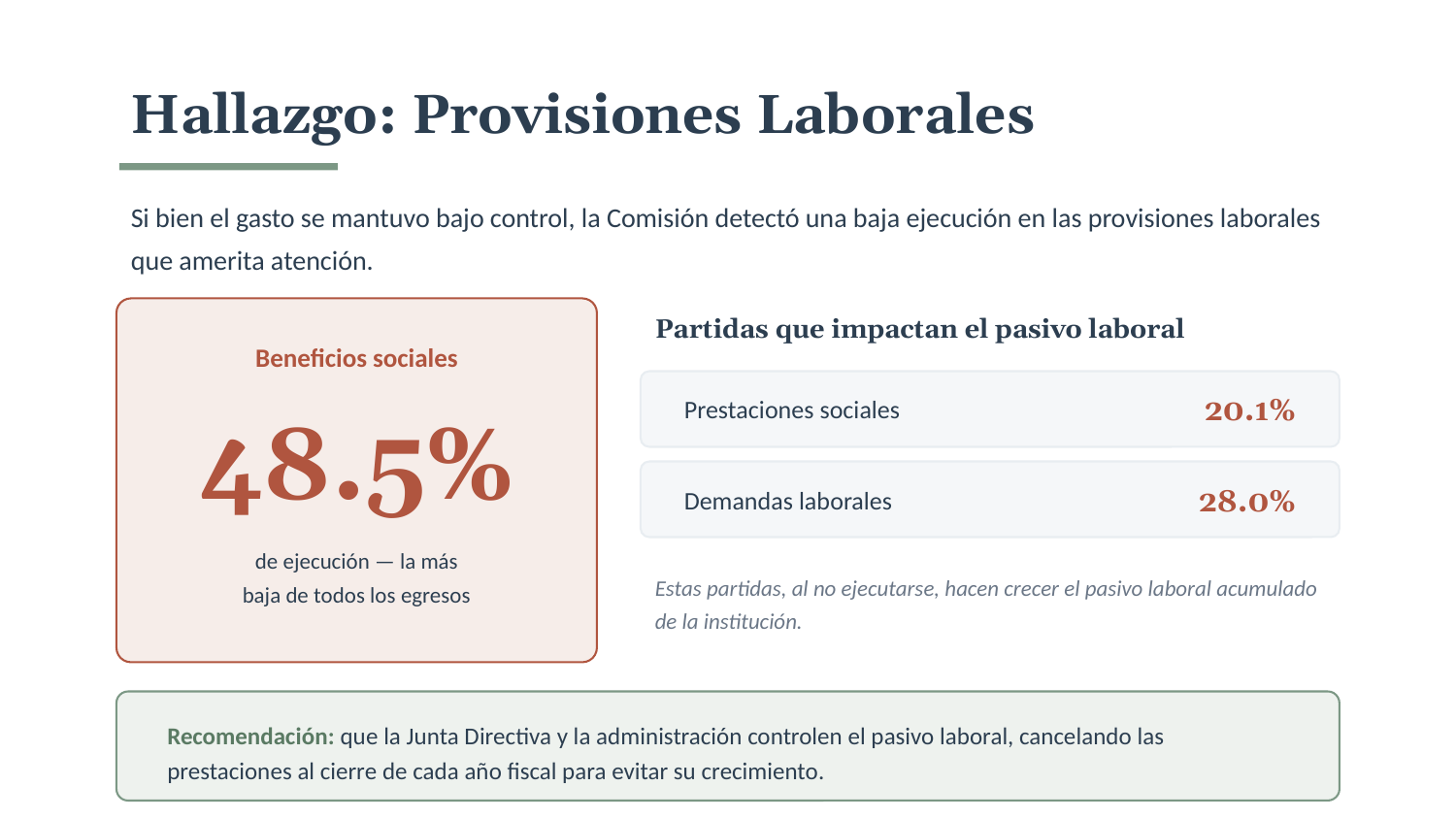

Hallazgo: Provisiones Laborales

Si bien el gasto se mantuvo bajo control, la Comisión detectó una baja ejecución en las provisiones laborales que amerita atención.

Partidas que impactan el pasivo laboral
Beneficios sociales

Prestaciones sociales
20.1%
48.5%

Demandas laborales
28.0%
de ejecución — la más
baja de todos los egresos
Estas partidas, al no ejecutarse, hacen crecer el pasivo laboral acumulado de la institución.

Recomendación: que la Junta Directiva y la administración controlen el pasivo laboral, cancelando las prestaciones al cierre de cada año fiscal para evitar su crecimiento.